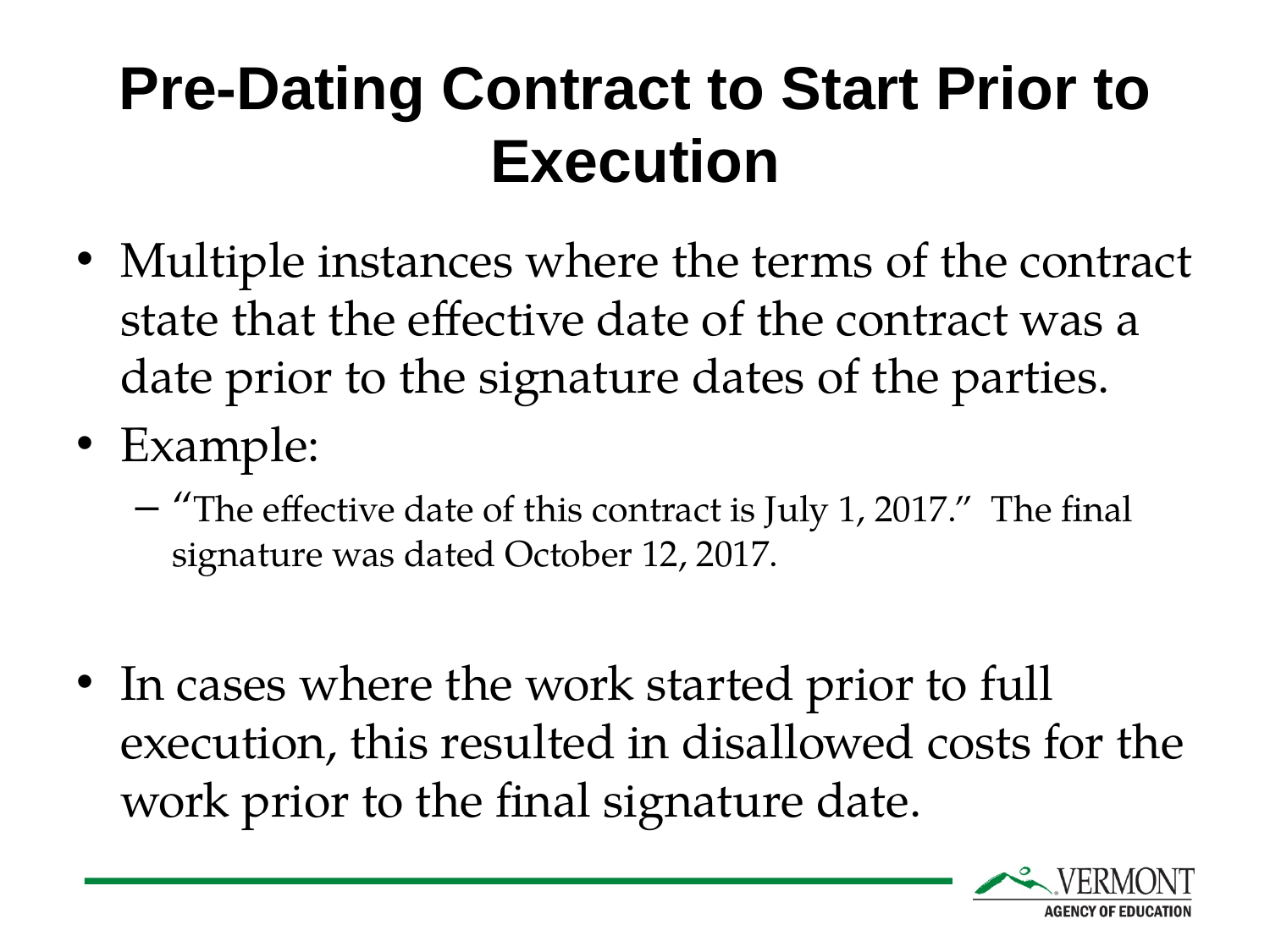

# Pre-Dating Contract to Start Prior to Execution
Multiple instances where the terms of the contract state that the effective date of the contract was a date prior to the signature dates of the parties.
Example:
“The effective date of this contract is July 1, 2017.”  The final signature was dated October 12, 2017.

In cases where the work started prior to full execution, this resulted in disallowed costs for the work prior to the final signature date.